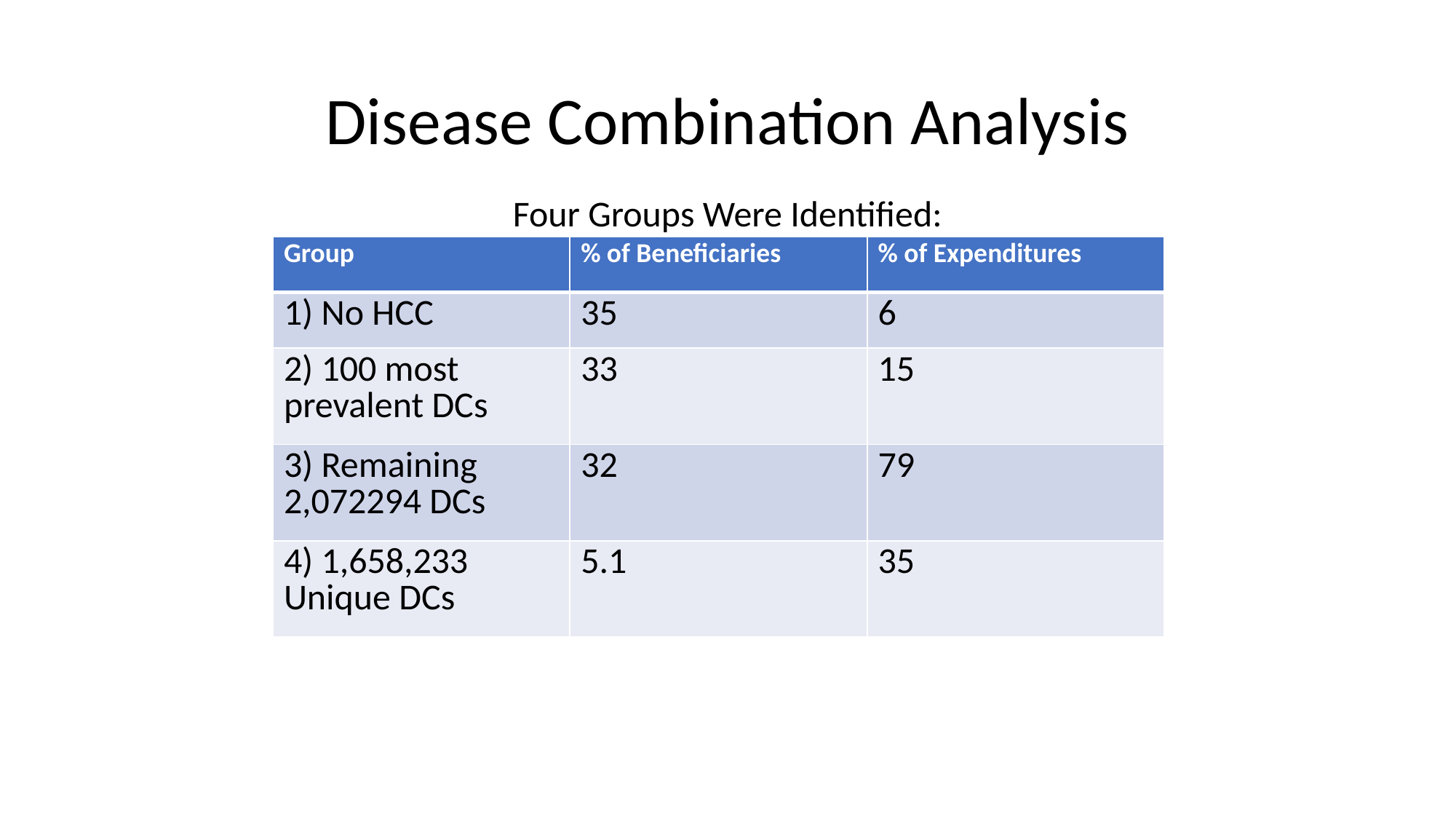

# Disease Combination Analysis
Four Groups Were Identified:
| Group | % of Beneficiaries | % of Expenditures |
| --- | --- | --- |
| 1) No HCC | 35 | 6 |
| 2) 100 most prevalent DCs | 33 | 15 |
| 3) Remaining 2,072294 DCs | 32 | 79 |
| 4) 1,658,233 Unique DCs | 5.1 | 35 |